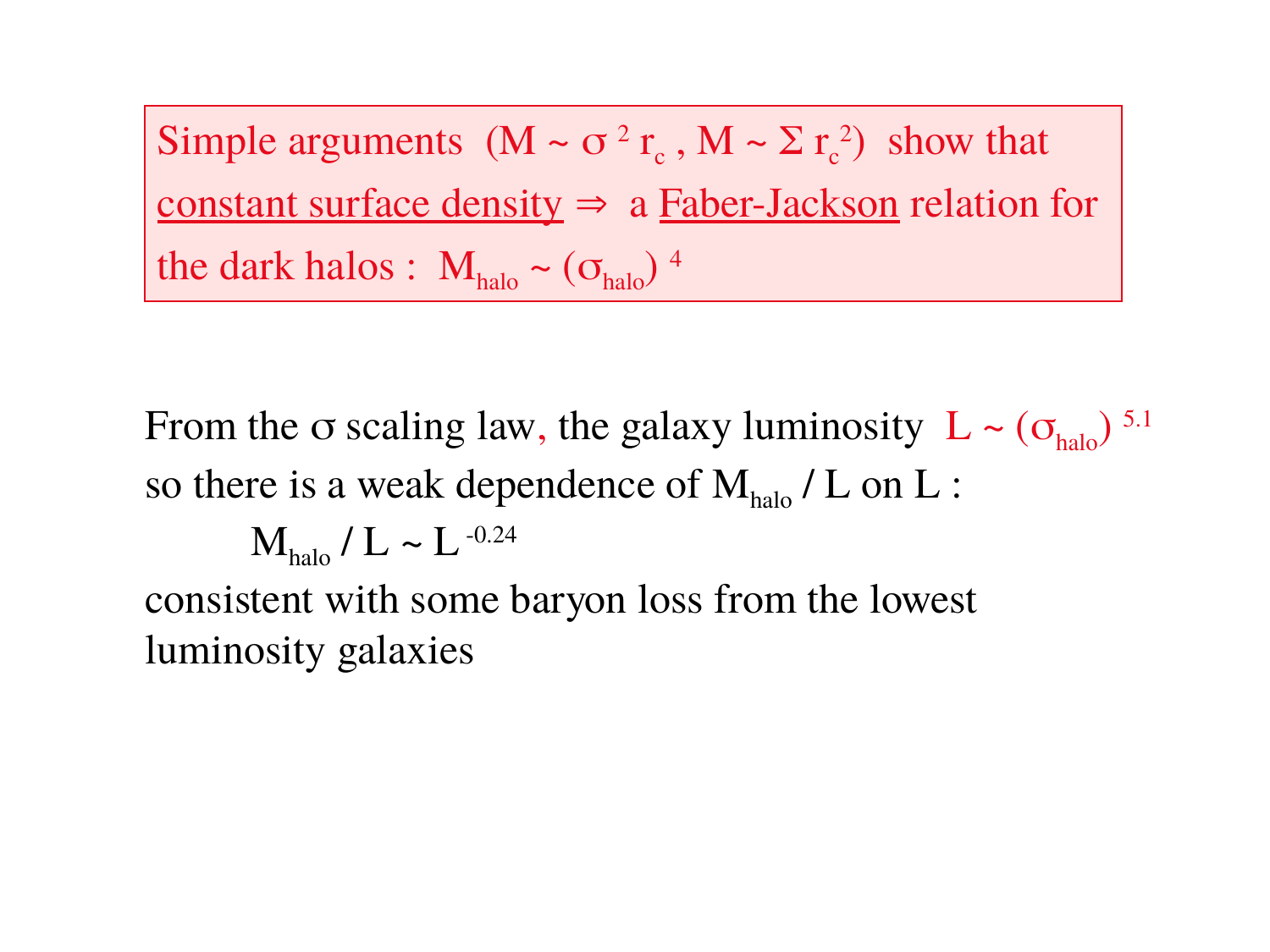

Simple arguments  (M ~ σ 2 rc , M ~ Σ rc2)  show that
constant surface density ⇒  a Faber-Jackson relation for
the dark halos :  Mhalo ~ (σhalo) 4

From the σ scaling law, the galaxy luminosity  L ~ (σhalo) 5.1
so there is a weak dependence of Mhalo / L on L :
          Mhalo / L ~ L -0.24
consistent with some baryon loss from the lowest
luminosity galaxies